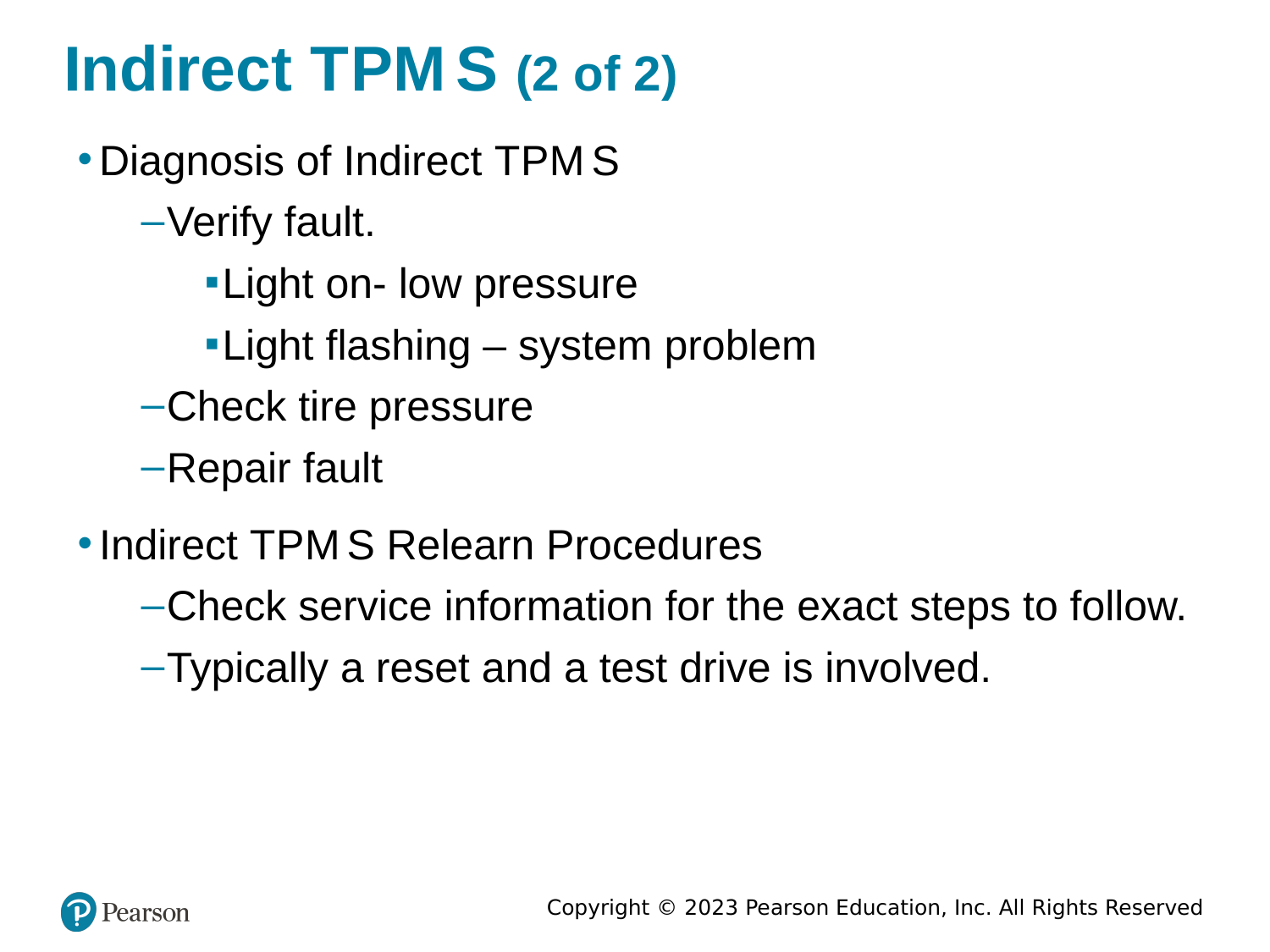

# Indirect T P M S (2 of 2)
Diagnosis of Indirect T P M S
Verify fault.
Light on- low pressure
Light flashing – system problem
Check tire pressure
Repair fault
Indirect T P M S Relearn Procedures
Check service information for the exact steps to follow.
Typically a reset and a test drive is involved.